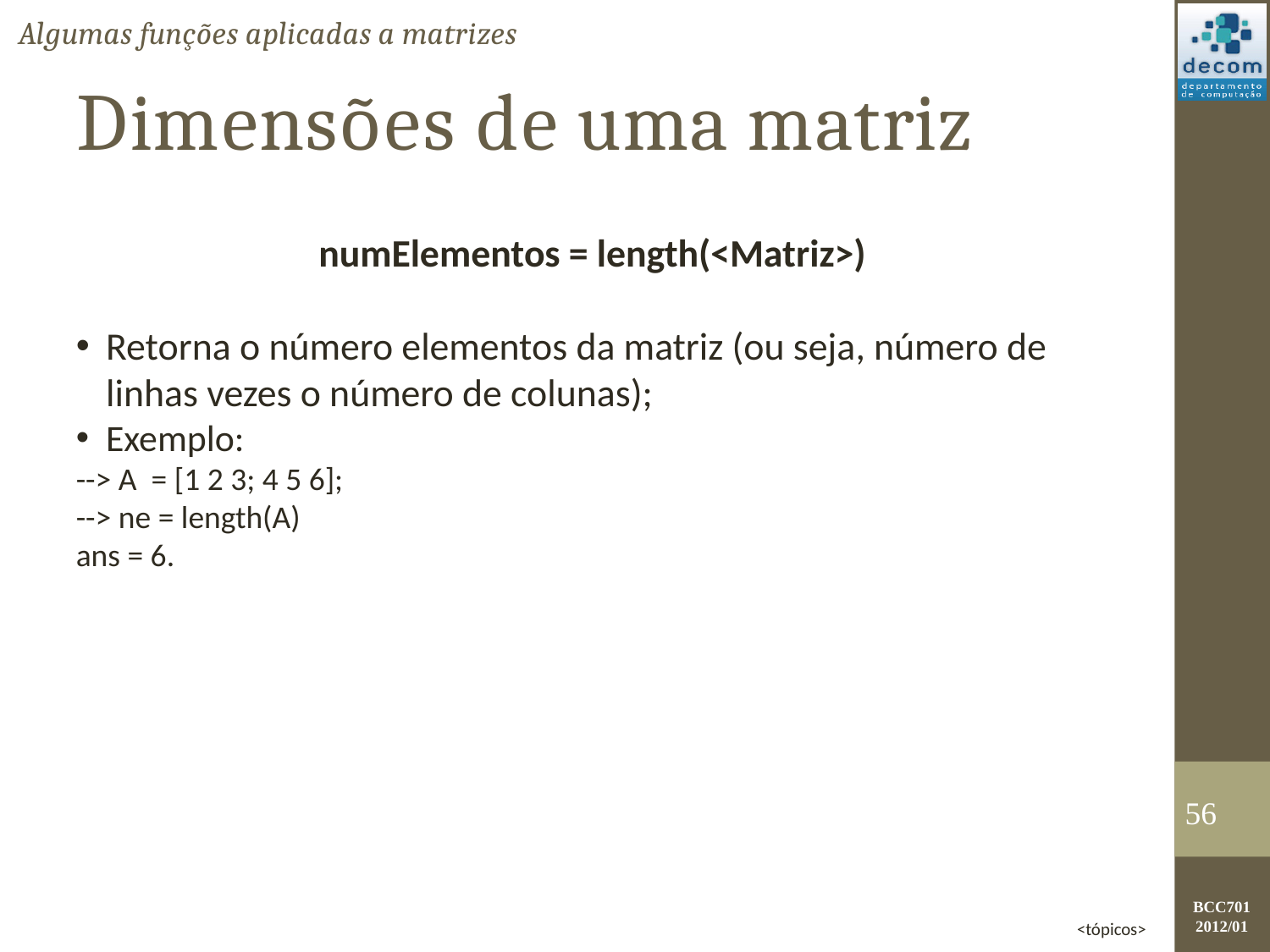

Algumas funções aplicadas a matrizes
Dimensões de uma matriz
numElementos = length(<Matriz>)

Retorna o número elementos da matriz (ou seja, número de linhas vezes o número de colunas);
Exemplo:
--> A  = [1 2 3; 4 5 6];
--> ne = length(A)
ans = 6.
56
<tópicos>